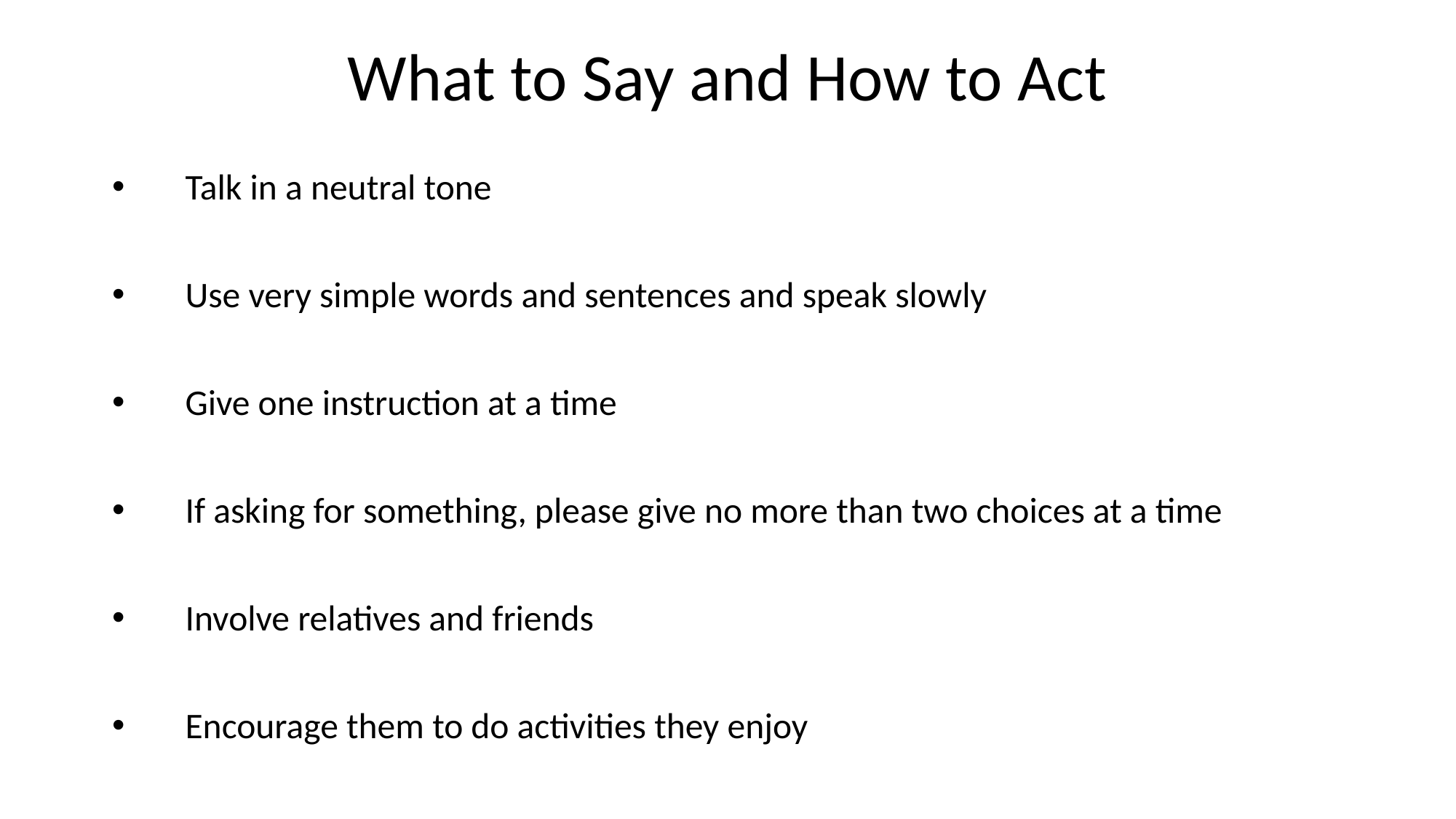

# What to Say and How to Act
Talk in a neutral tone

Use very simple words and sentences and speak slowly

Give one instruction at a time

If asking for something, please give no more than two choices at a time

Involve relatives and friends

Encourage them to do activities they enjoy